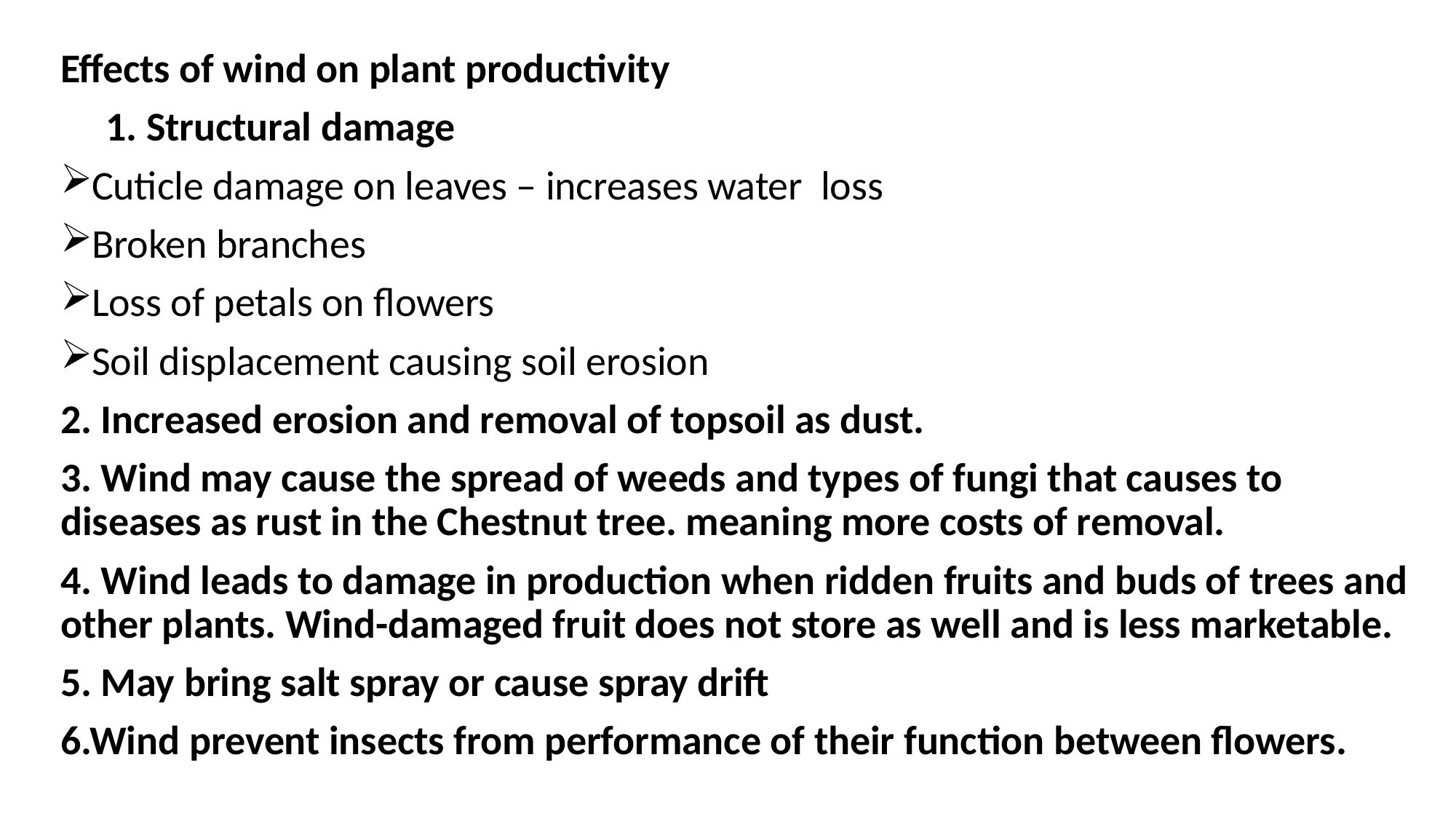

Effects of wind on plant productivity
     1. Structural damage
Cuticle damage on leaves – increases water  loss
Broken branches
Loss of petals on flowers
Soil displacement causing soil erosion
2. Increased erosion and removal of topsoil as dust.
3. Wind may cause the spread of weeds and types of fungi that causes to diseases as rust in the Chestnut tree. meaning more costs of removal.
4. Wind leads to damage in production when ridden fruits and buds of trees and other plants. Wind-damaged fruit does not store as well and is less marketable.
5. May bring salt spray or cause spray drift
6.Wind prevent insects from performance of their function between flowers.